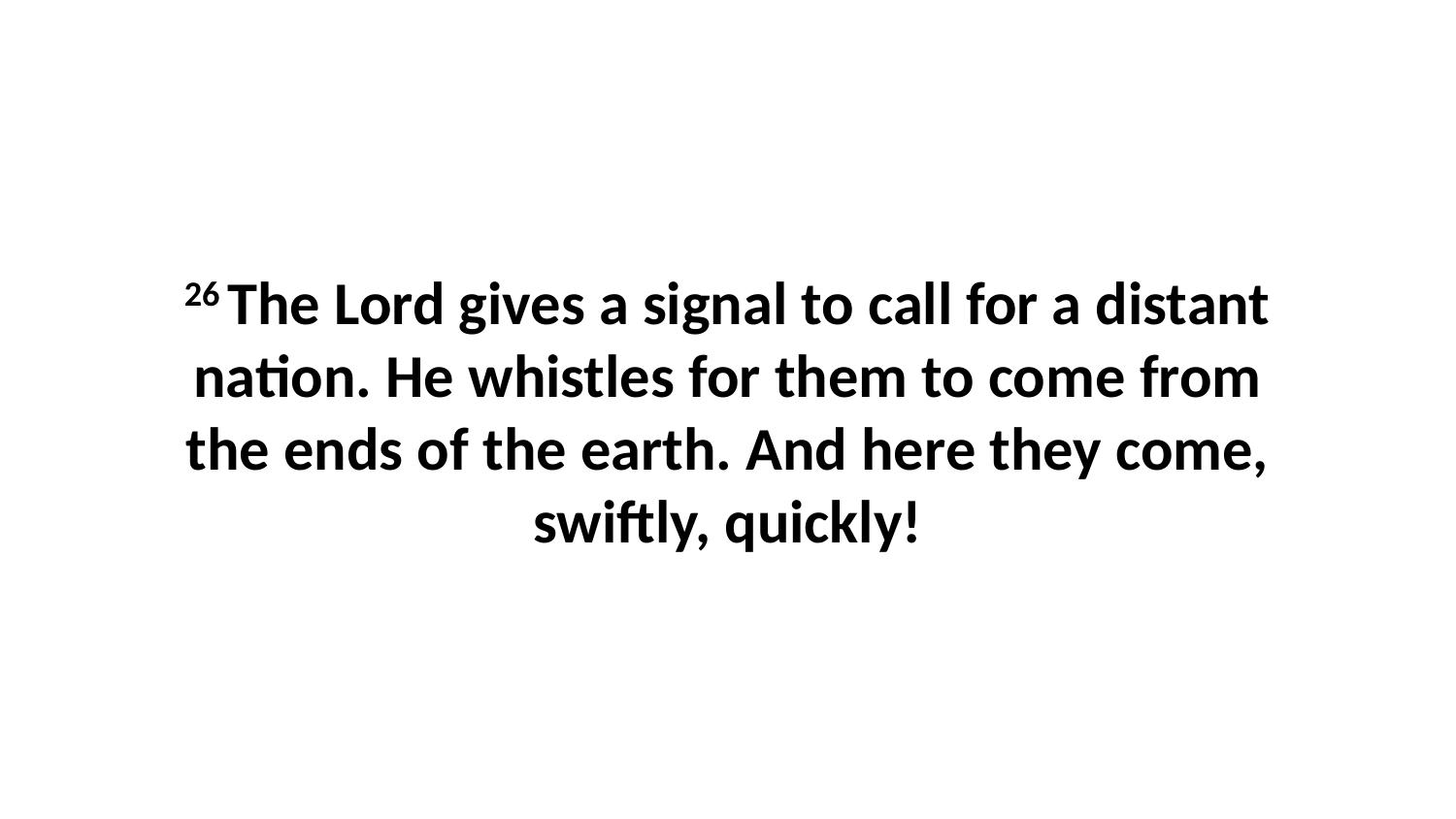

26 The Lord gives a signal to call for a distant nation. He whistles for them to come from the ends of the earth. And here they come, swiftly, quickly!